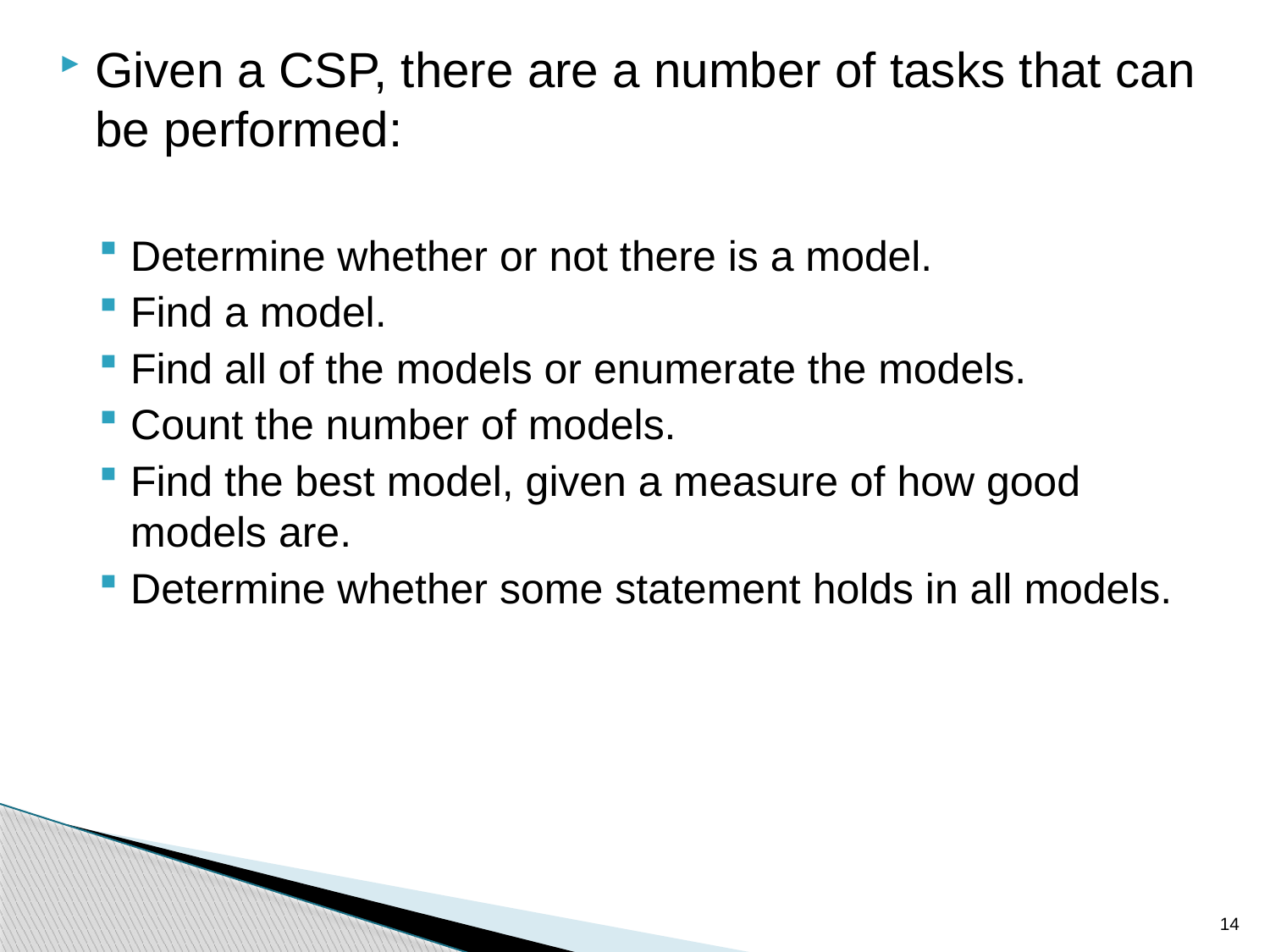

Given a CSP, there are a number of tasks that can be performed:

Determine whether or not there is a model.
Find a model.
Find all of the models or enumerate the models.
Count the number of models.
Find the best model, given a measure of how good models are.
Determine whether some statement holds in all models.
14